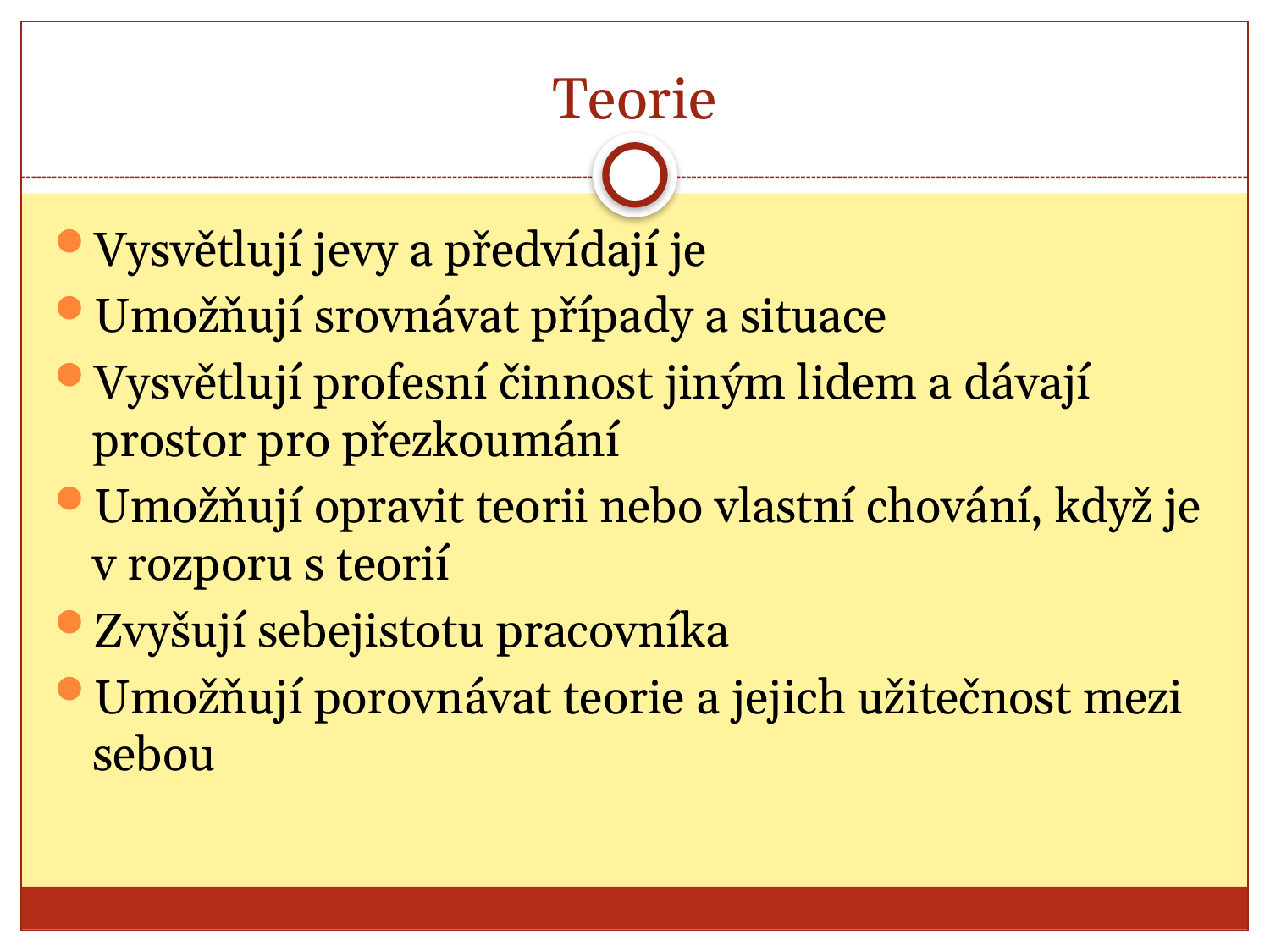

# Teorie
Vysvětlují jevy a předvídají je
Umožňují srovnávat případy a situace
Vysvětlují profesní činnost jiným lidem a dávají prostor pro přezkoumání
Umožňují opravit teorii nebo vlastní chování, když je v rozporu s teorií
Zvyšují sebejistotu pracovníka
Umožňují porovnávat teorie a jejich užitečnost mezi sebou